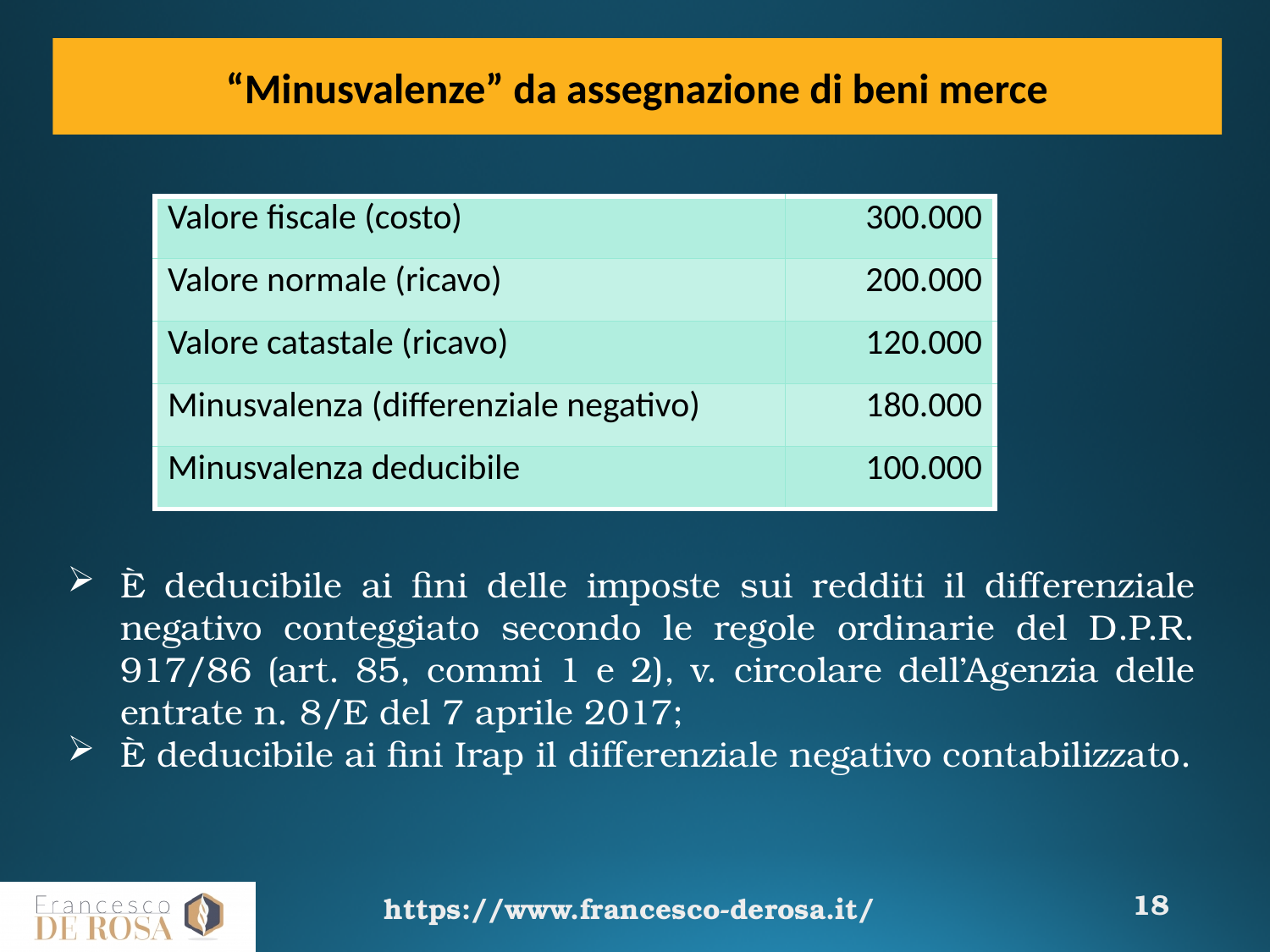

“Minusvalenze” da assegnazione di beni merce

| Valore fiscale (costo) | 300.000 |
| --- | --- |
| Valore normale (ricavo) | 200.000 |
| Valore catastale (ricavo) | 120.000 |
| Minusvalenza (differenziale negativo) | 180.000 |
| Minusvalenza deducibile | 100.000 |
È deducibile ai fini delle imposte sui redditi il differenziale negativo conteggiato secondo le regole ordinarie del D.P.R. 917/86 (art. 85, commi 1 e 2), v. circolare dell’Agenzia delle entrate n. 8/E del 7 aprile 2017;
È deducibile ai fini Irap il differenziale negativo contabilizzato.

https://www.francesco-derosa.it/
18